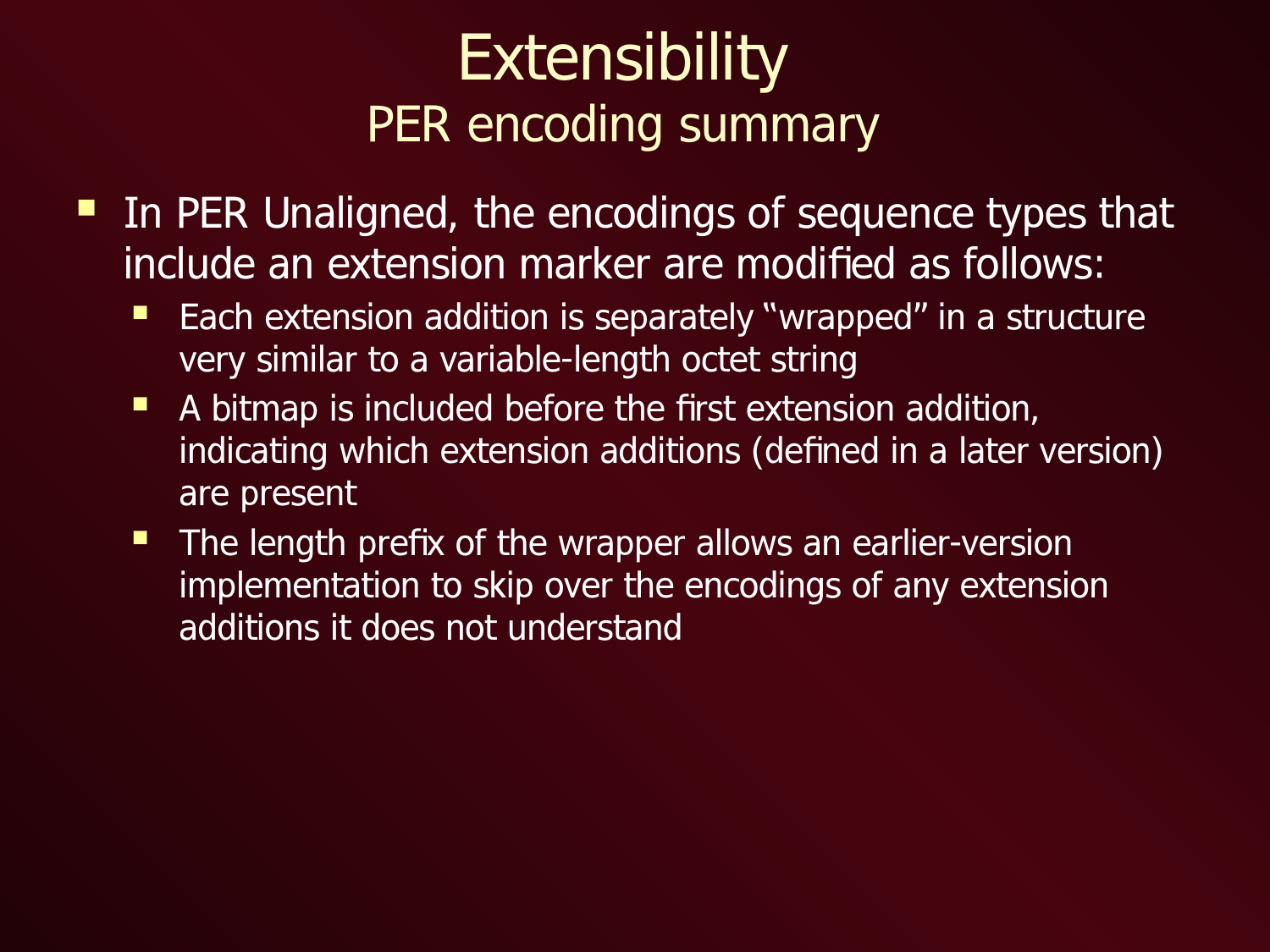

# Extensibility PER encoding summary
In PER Unaligned, the encodings of sequence types that include an extension marker are modified as follows:
Each extension addition is separately “wrapped” in a structure very similar to a variable-length octet string
A bitmap is included before the first extension addition, indicating which extension additions (defined in a later version) are present
The length prefix of the wrapper allows an earlier-version implementation to skip over the encodings of any extension additions it does not understand